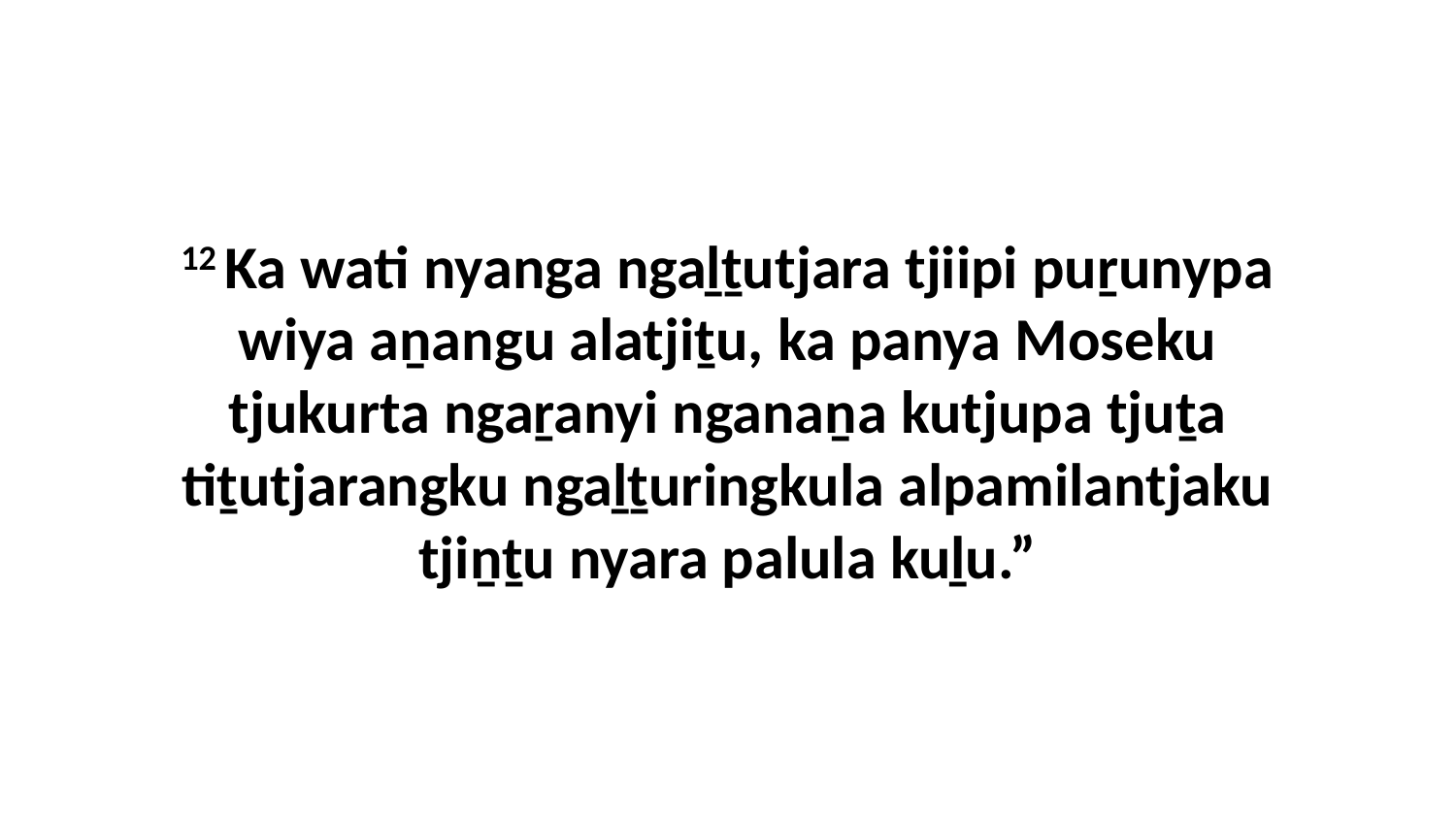

12 Ka wati nyanga ngaḻṯutjara tjiipi puṟunypa wiya aṉangu alatjiṯu, ka panya Moseku tjukurta ngaṟanyi nganaṉa kutjupa tjuṯa tiṯutjarangku ngaḻṯuringkula alpamilantjaku tjiṉṯu nyara palula kuḻu.”